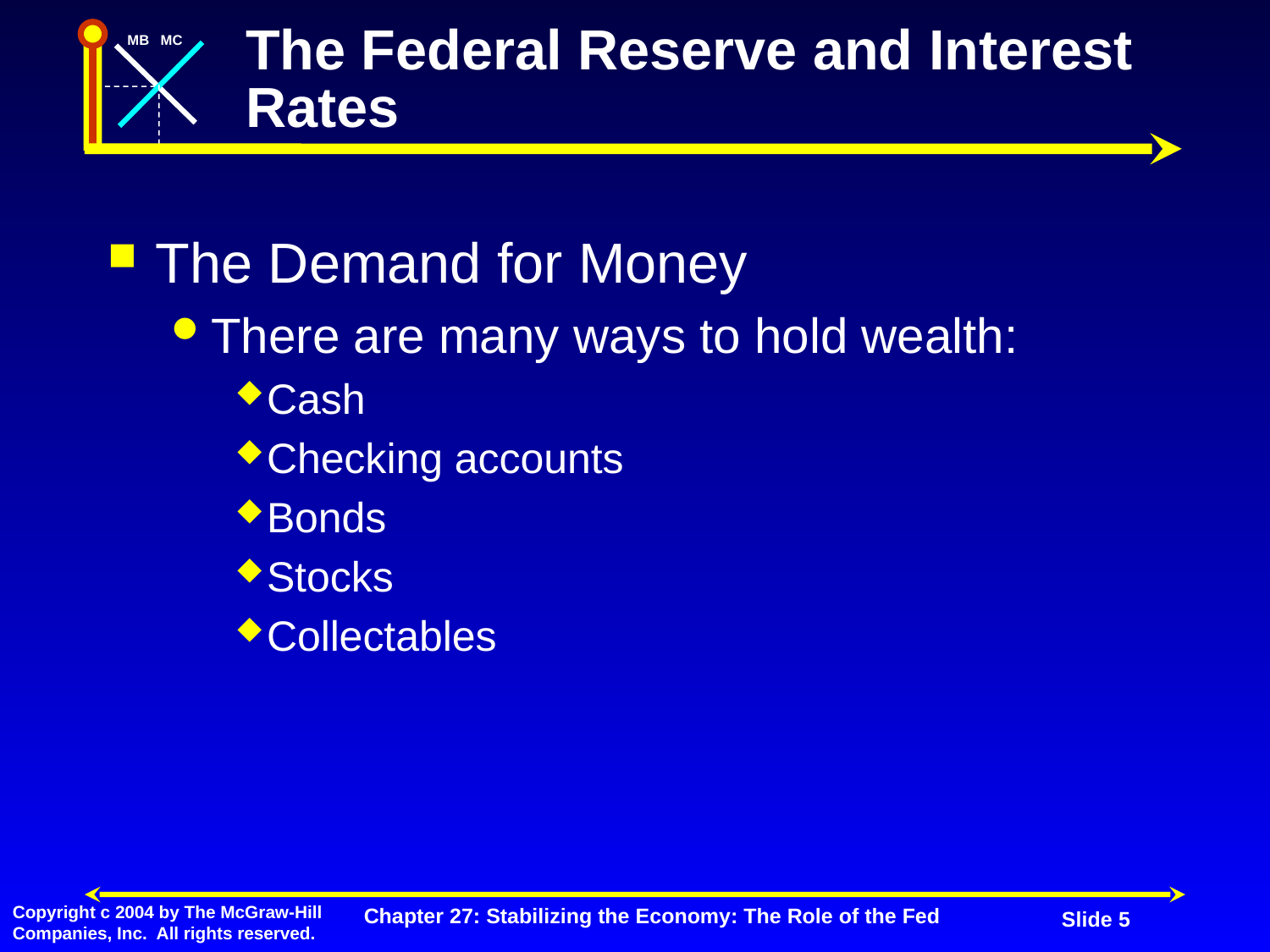

# The Federal Reserve and Interest Rates
The Demand for Money
There are many ways to hold wealth:
Cash
Checking accounts
Bonds
Stocks
Collectables
Chapter 27: Stabilizing the Economy: The Role of the Fed
Slide 5